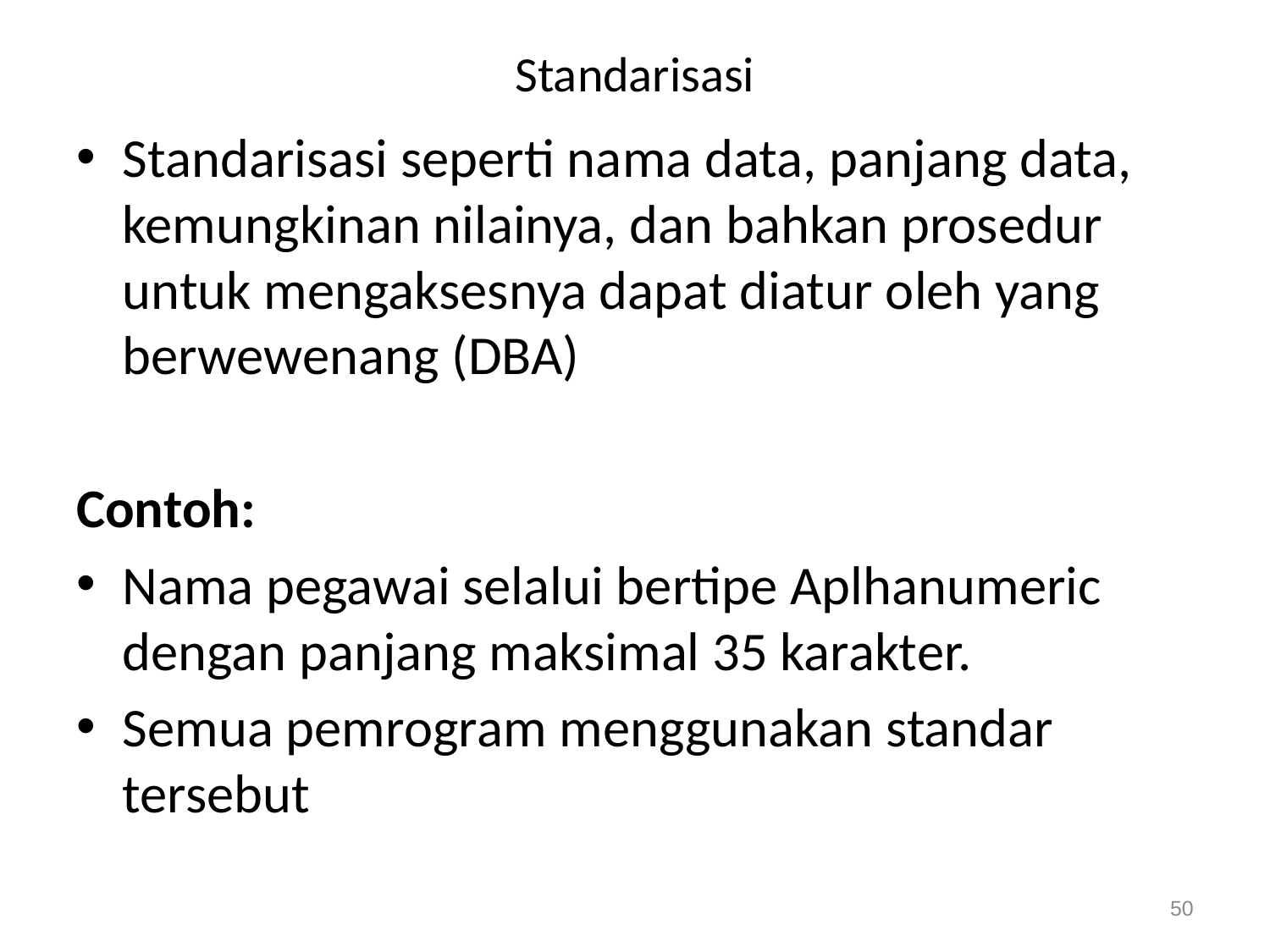

# Standarisasi
Standarisasi seperti nama data, panjang data, kemungkinan nilainya, dan bahkan prosedur untuk mengaksesnya dapat diatur oleh yang berwewenang (DBA)

Contoh:
Nama pegawai selalui bertipe Aplhanumeric dengan panjang maksimal 35 karakter.
Semua pemrogram menggunakan standar tersebut
50